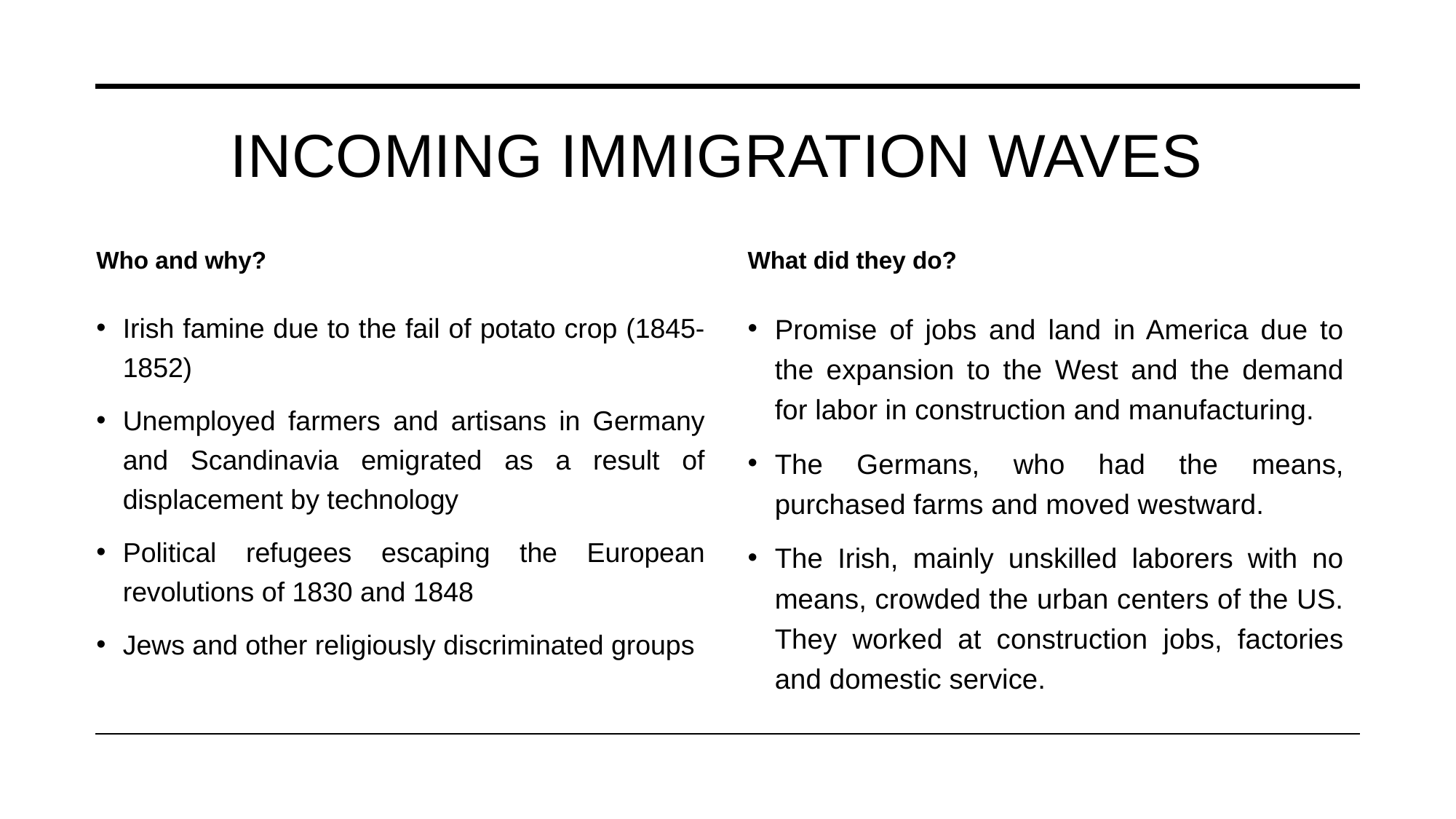

# Incoming IMMigration waves
Who and why?
What did they do?
Irish famine due to the fail of potato crop (1845-1852)
Unemployed farmers and artisans in Germany and Scandinavia emigrated as a result of displacement by technology
Political refugees escaping the European revolutions of 1830 and 1848
Jews and other religiously discriminated groups

Promise of jobs and land in America due to the expansion to the West and the demand for labor in construction and manufacturing.
The Germans, who had the means, purchased farms and moved westward.
The Irish, mainly unskilled laborers with no means, crowded the urban centers of the US. They worked at construction jobs, factories and domestic service.